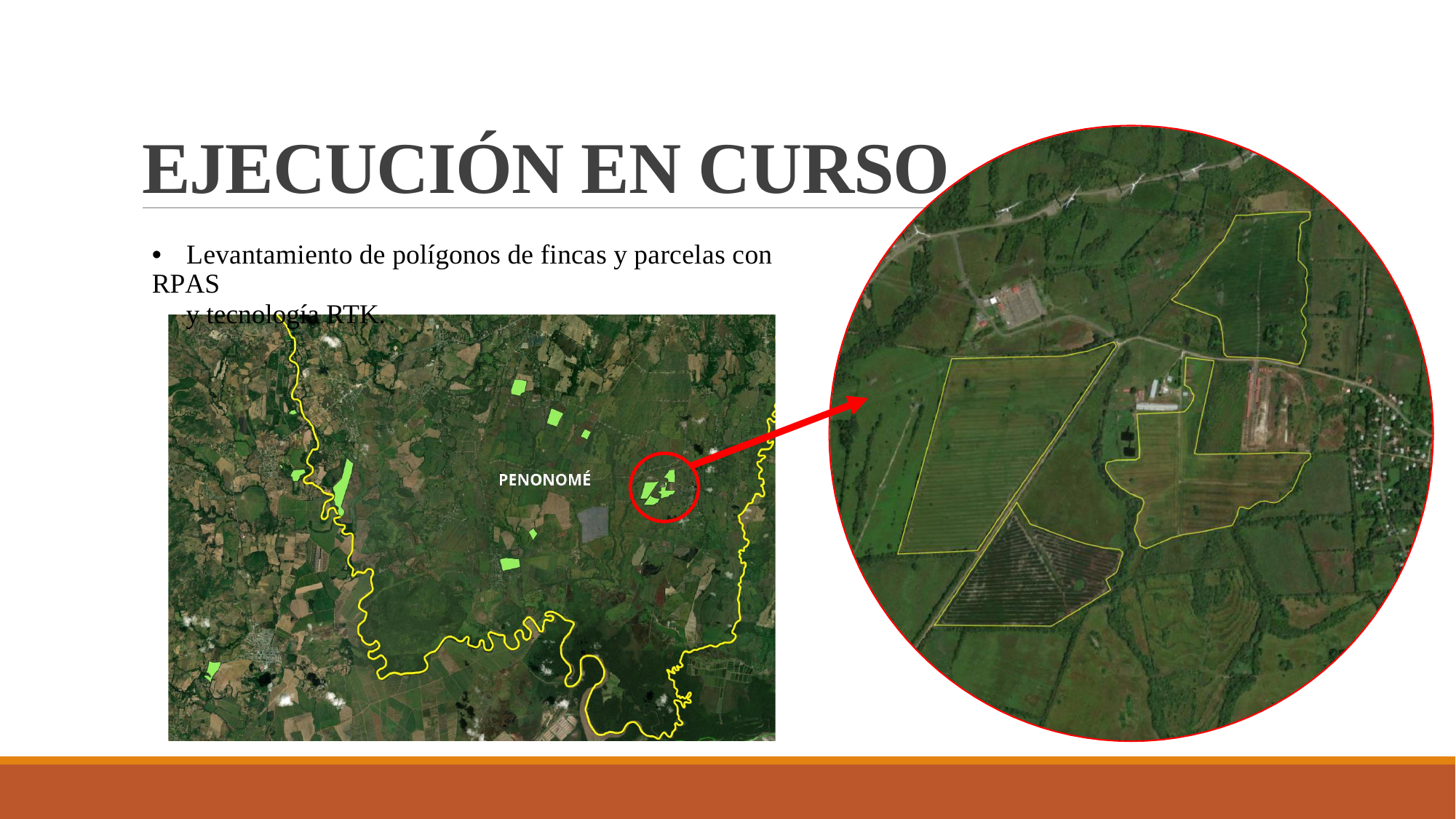

RSO

EJECUCIÓN EN CU

•   Levantamiento de polígonos de fincas y parcelas con RPAS
y tecnología RTK.